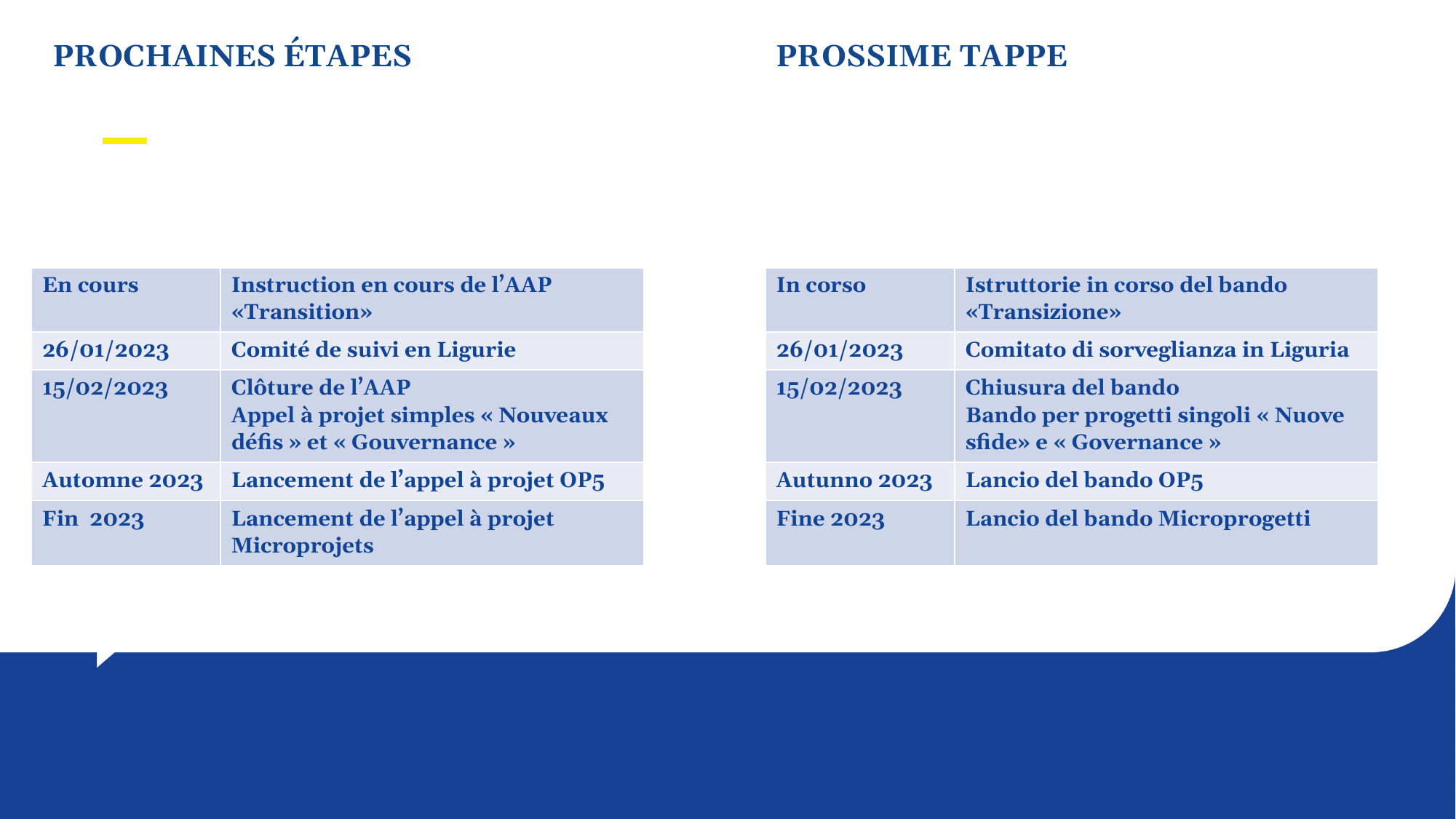

#
PROCHAINES ÉTAPES
PROSSIME TAPPE
|  |  |
| --- | --- |
| En cours | Instruction en cours de l’AAP «Transition» |
| 26/01/2023 | Comité de suivi en Ligurie |
| 15/02/2023 | Clôture de l’AAP Appel à projet simples « Nouveaux défis » et « Gouvernance » |
| Automne 2023 | Lancement de l’appel à projet OP5 |
| Fin 2023 | Lancement de l’appel à projet Microprojets |
|  |  |
| --- | --- |
| In corso | Istruttorie in corso del bando «Transizione» |
| 26/01/2023 | Comitato di sorveglianza in Liguria |
| 15/02/2023 | Chiusura del bando Bando per progetti singoli « Nuove sfide» e « Governance » |
| Autunno 2023 | Lancio del bando OP5 |
| Fine 2023 | Lancio del bando Microprogetti |